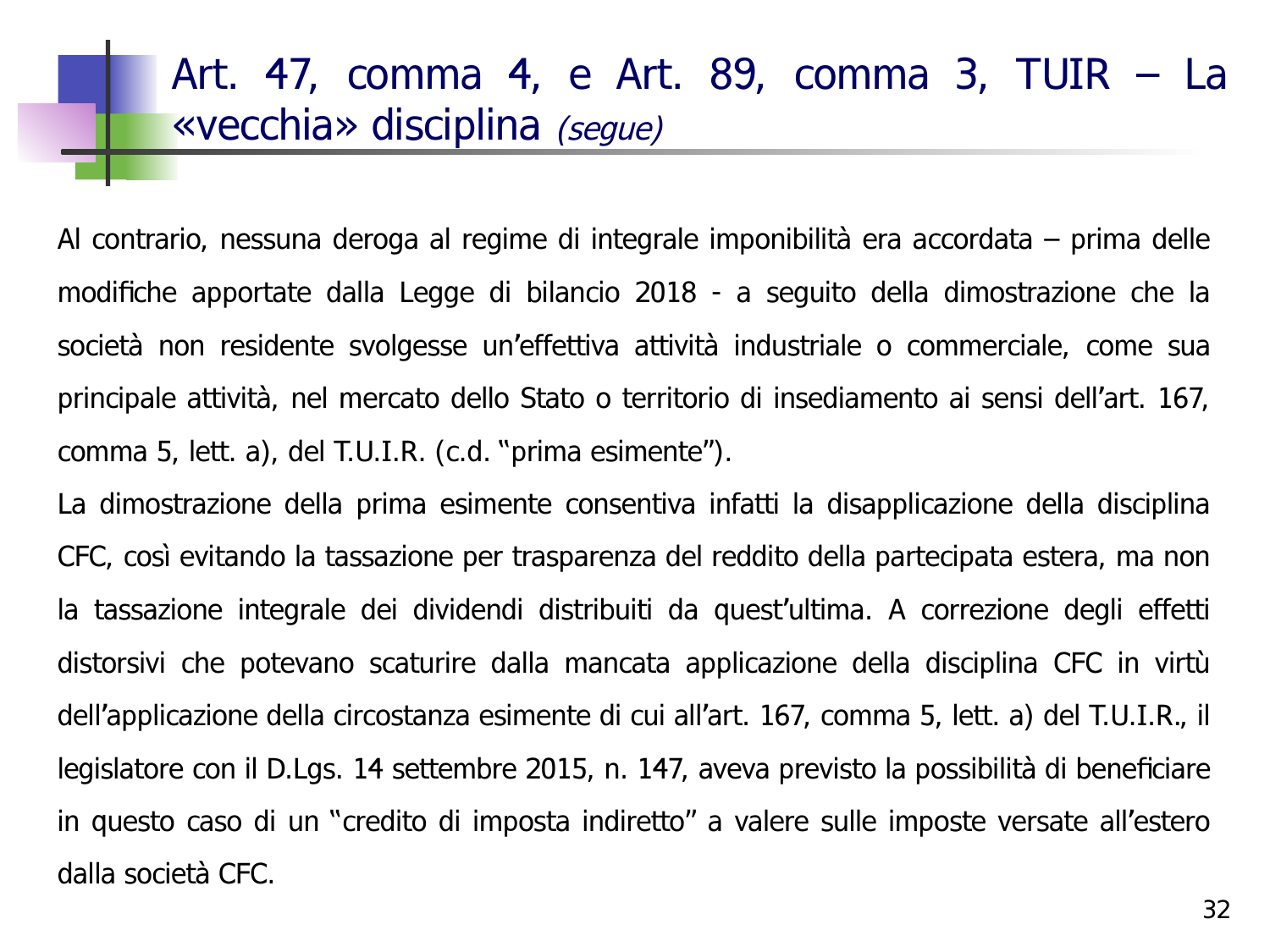

# Art. 47, comma 4, e Art. 89, comma 3, TUIR – La «vecchia» disciplina (segue)
Al contrario, nessuna deroga al regime di integrale imponibilità era accordata – prima delle modifiche apportate dalla Legge di bilancio 2018 - a seguito della dimostrazione che la società non residente svolgesse un’effettiva attività industriale o commerciale, come sua principale attività, nel mercato dello Stato o territorio di insediamento ai sensi dell’art. 167, comma 5, lett. a), del T.U.I.R. (c.d. “prima esimente”).
La dimostrazione della prima esimente consentiva infatti la disapplicazione della disciplina CFC, così evitando la tassazione per trasparenza del reddito della partecipata estera, ma non la tassazione integrale dei dividendi distribuiti da quest’ultima. A correzione degli effetti distorsivi che potevano scaturire dalla mancata applicazione della disciplina CFC in virtù dell’applicazione della circostanza esimente di cui all’art. 167, comma 5, lett. a) del T.U.I.R., il legislatore con il D.Lgs. 14 settembre 2015, n. 147, aveva previsto la possibilità di beneficiare in questo caso di un “credito di imposta indiretto” a valere sulle imposte versate all’estero dalla società CFC.
32